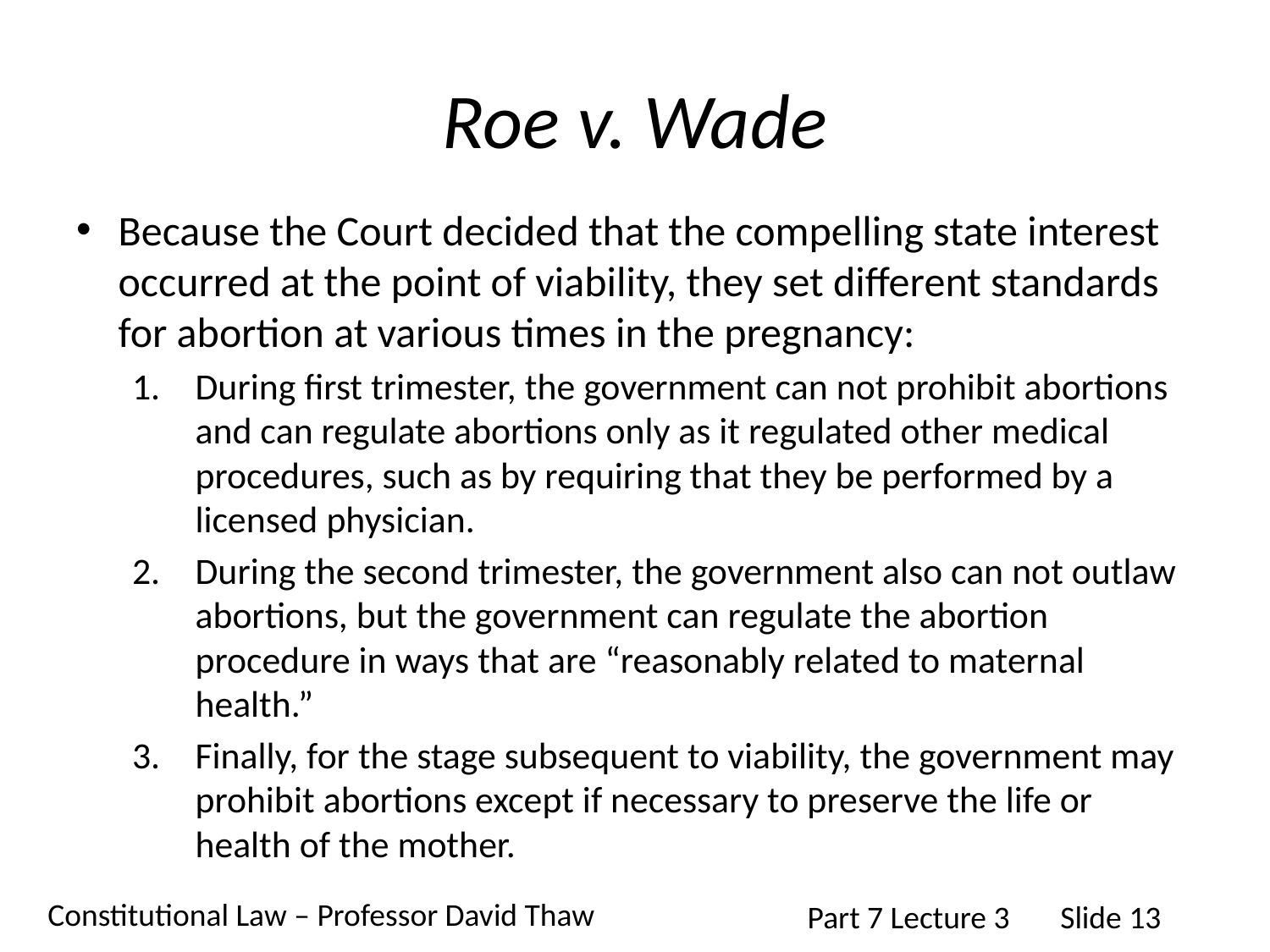

# Roe v. Wade
Because the Court decided that the compelling state interest occurred at the point of viability, they set different standards for abortion at various times in the pregnancy:
During first trimester, the government can not prohibit abortions and can regulate abortions only as it regulated other medical procedures, such as by requiring that they be performed by a licensed physician.
During the second trimester, the government also can not outlaw abortions, but the government can regulate the abortion procedure in ways that are “reasonably related to maternal health.”
Finally, for the stage subsequent to viability, the government may prohibit abortions except if necessary to preserve the life or health of the mother.